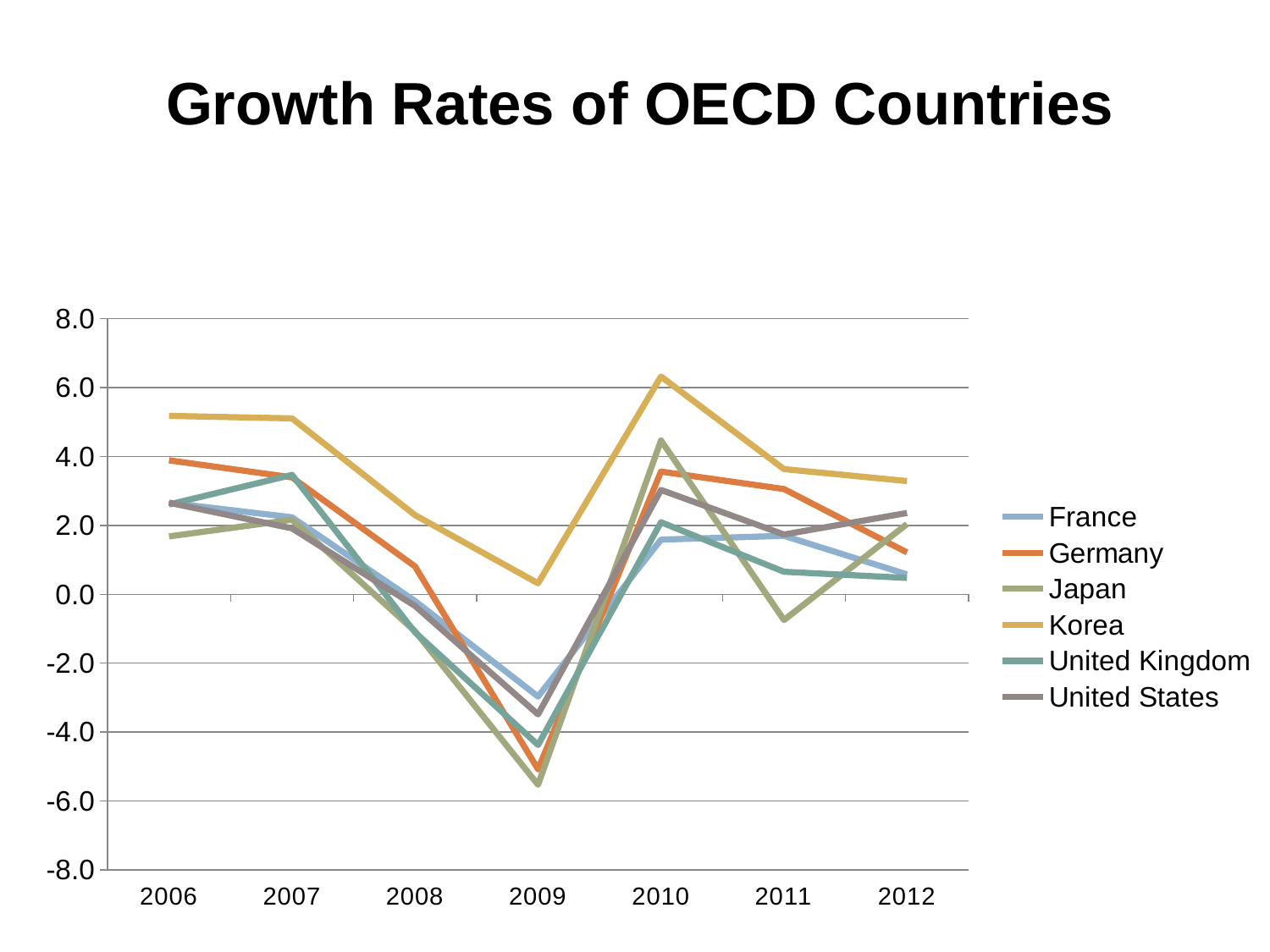

# Growth Rates of OECD Countries

### Chart

| Category | France | Germany | Japan | Korea | United Kingdom | United States |
|---|---|---|---|---|---|---|
| 2006 | 2.657638890912106 | 3.888527234695016 | 1.680471534348604 | 5.178684918847432 | 2.60711657519852 | 2.658055367406154 |
| 2007 | 2.233801321947215 | 3.393505740114744 | 2.165736181131273 | 5.105834960535094 | 3.466163320939986 | 1.913033748184079 |
| 2008 | -0.196319018404878 | 0.808877934892505 | -1.074081885016665 | 2.298365335981312 | -1.102864343547416 | -0.336579871463594 |
| 2009 | -2.967986682568613 | -5.077924224234498 | -5.527805759244697 | 0.319509845081023 | -4.373336234570613 | -3.485812295693824 |
| 2010 | 1.586833984431846 | 3.561512919183563 | 4.464517575339766 | 6.320243204840259 | 2.0921655558092 | 3.02956949569495 |
| 2011 | 1.697524872057477 | 3.055604315164628 | -0.747869511331645 | 3.634073458154208 | 0.654713004964824 | 1.735180576063145 |
| 2012 | 0.578291291620392 | 1.2161267417649 | 2.037807647028744 | 3.286677858391474 | 0.475020016179695 | 2.359920257288728 |